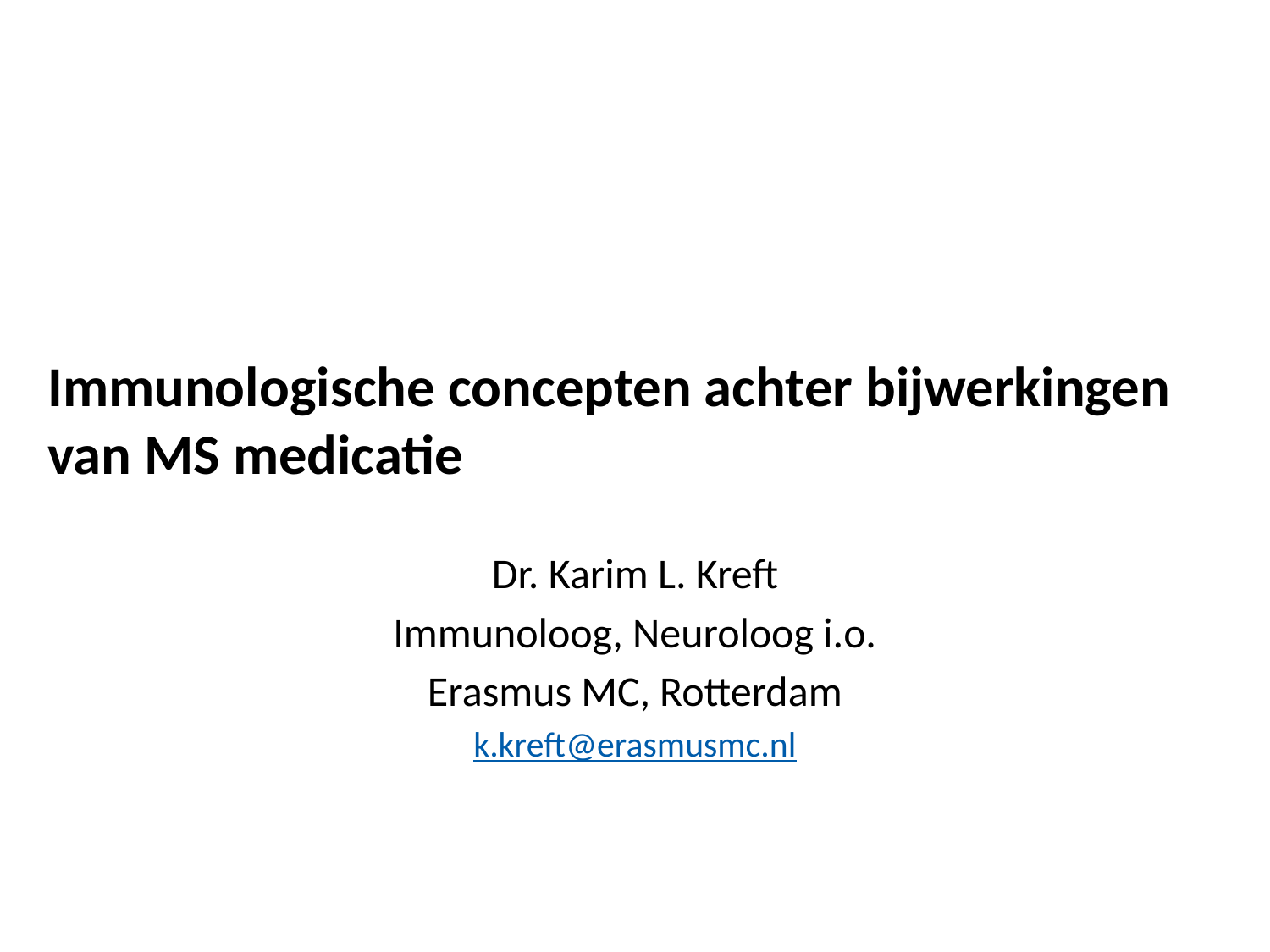

# Immunologische concepten achter bijwerkingen van MS medicatie
Dr. Karim L. Kreft
Immunoloog, Neuroloog i.o.
Erasmus MC, Rotterdam
k.kreft@erasmusmc.nl